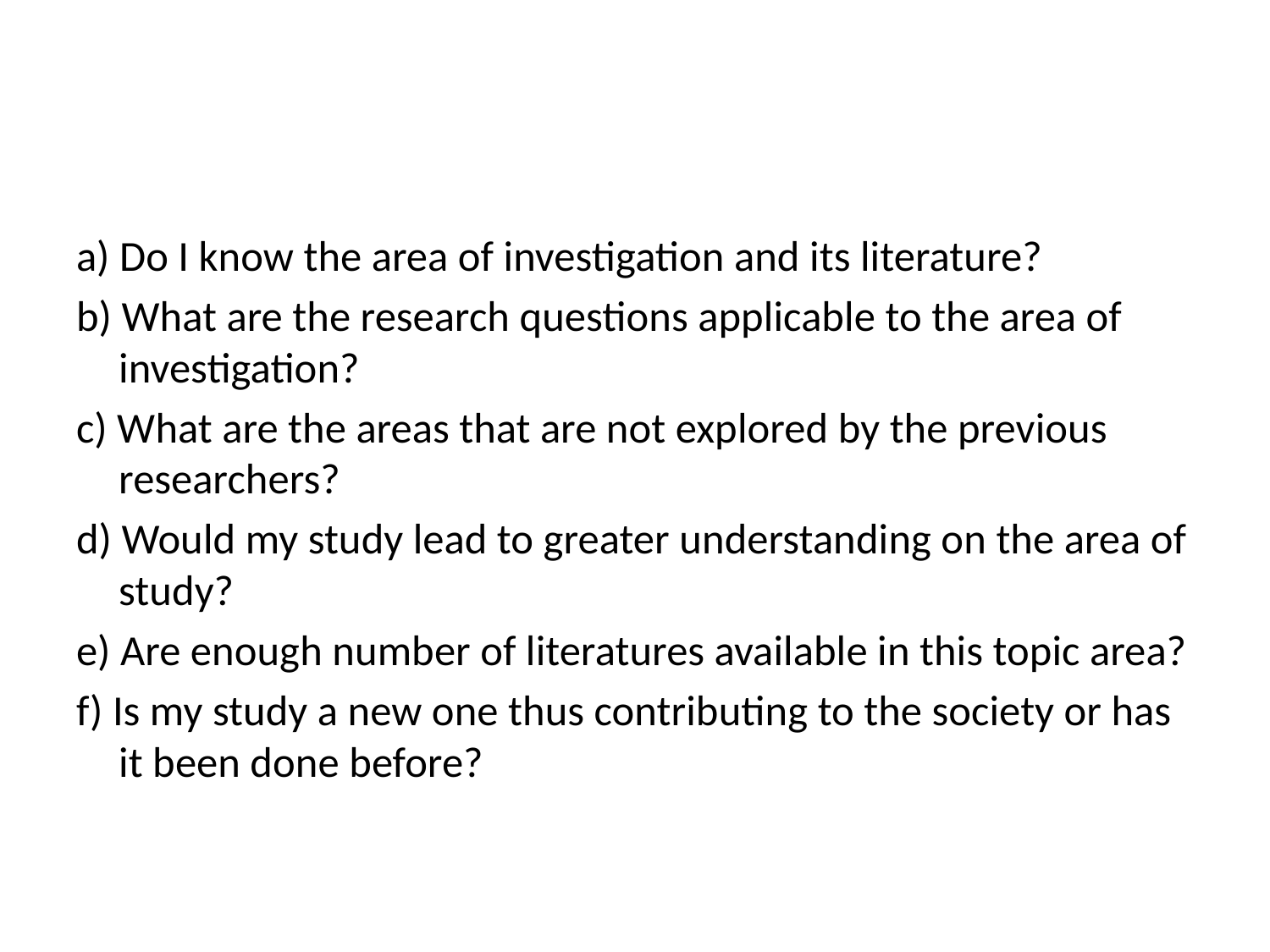

#
a) Do I know the area of investigation and its literature?
b) What are the research questions applicable to the area of investigation?
c) What are the areas that are not explored by the previous researchers?
d) Would my study lead to greater understanding on the area of study?
e) Are enough number of literatures available in this topic area?
f) Is my study a new one thus contributing to the society or has it been done before?